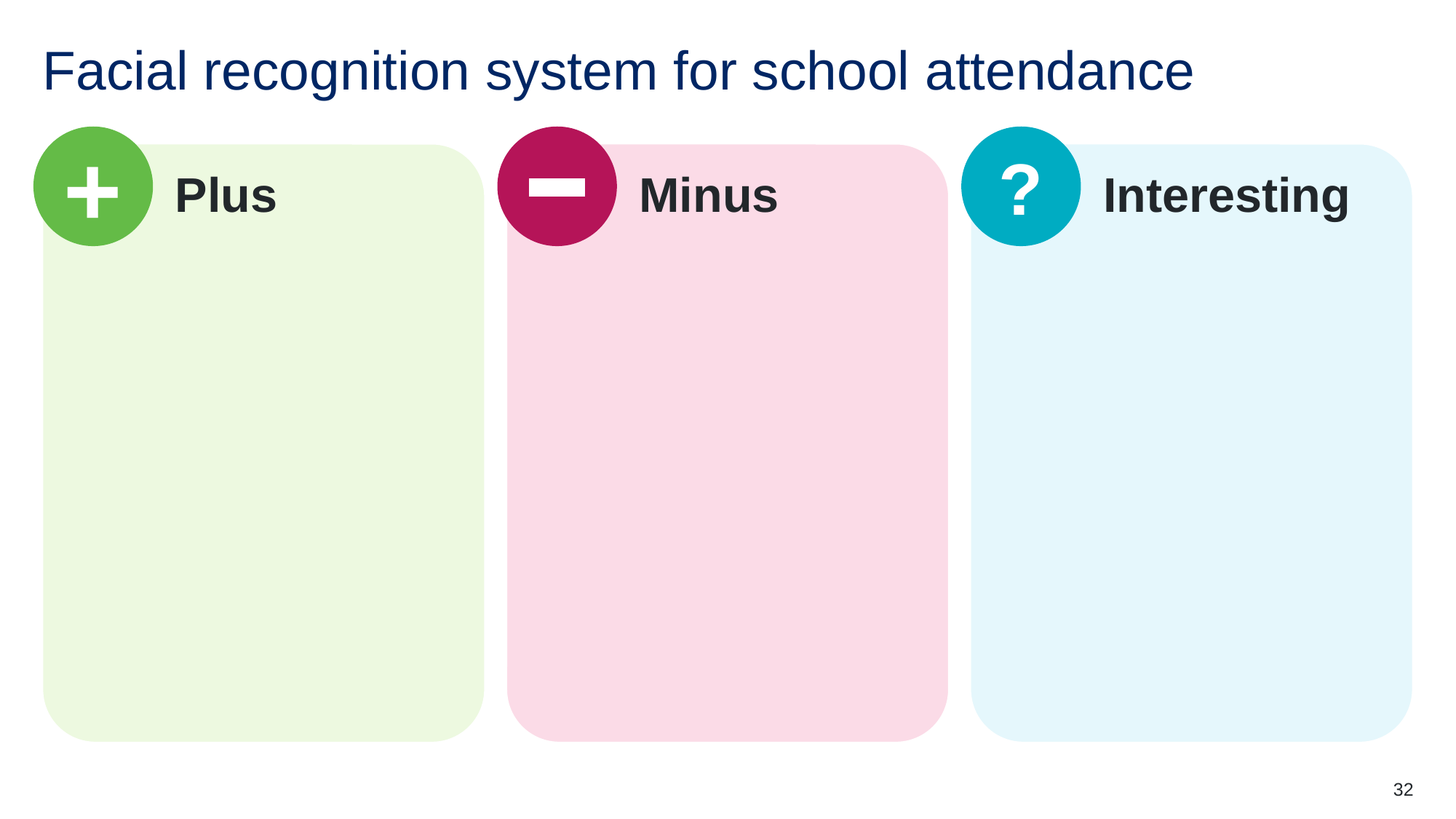

# Facial recognition system for school attendance
+

?
Plus

Minus

Interesting

32